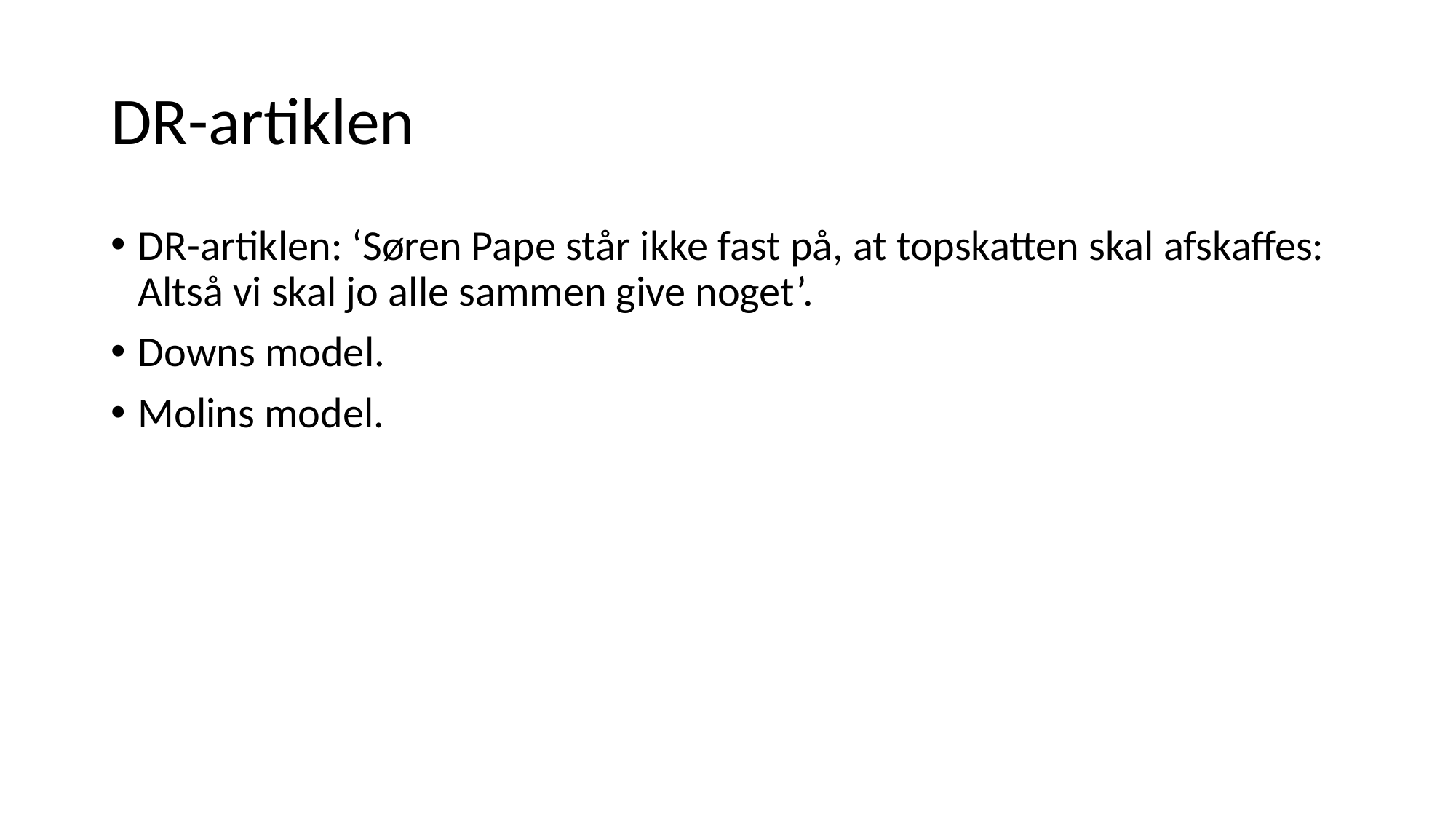

# DR-artiklen
DR-artiklen: ‘Søren Pape står ikke fast på, at topskatten skal afskaffes: Altså vi skal jo alle sammen give noget’.
Downs model.
Molins model.